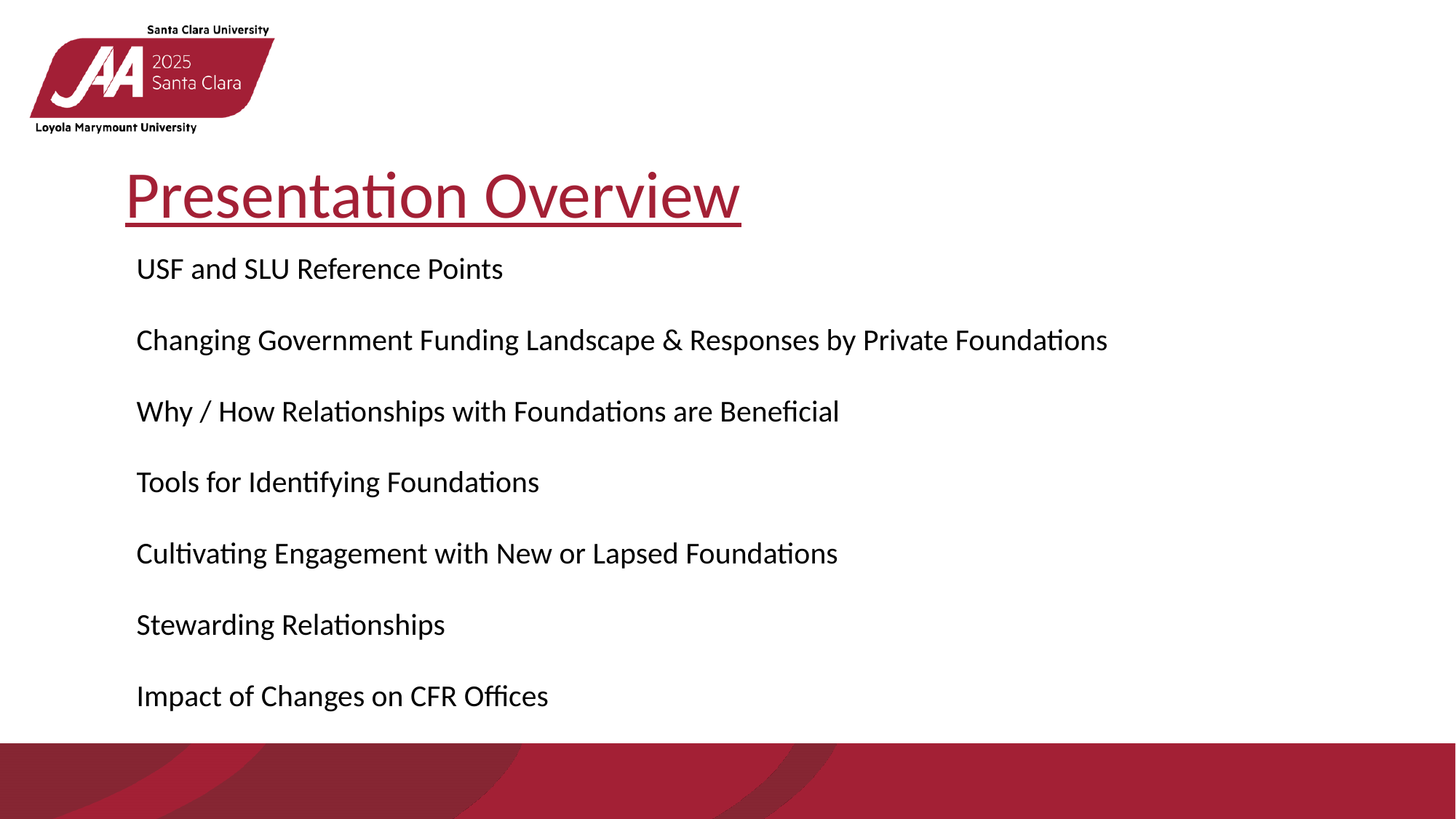

# Presentation Overview
USF and SLU Reference Points

Changing Government Funding Landscape & Responses by Private Foundations

Why / How Relationships with Foundations are Beneficial

Tools for Identifying Foundations

Cultivating Engagement with New or Lapsed Foundations

Stewarding Relationships

Impact of Changes on CFR Offices